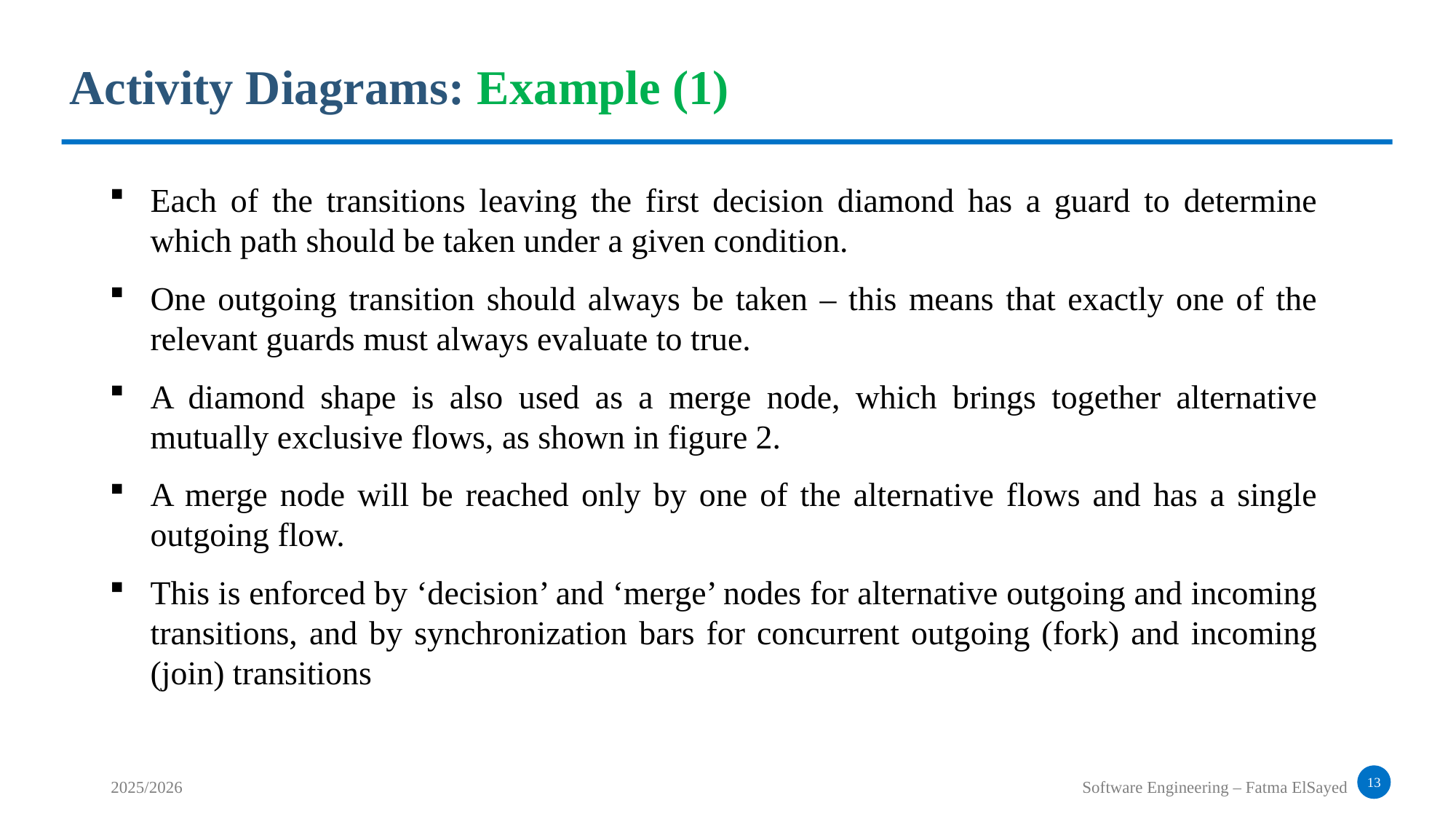

Activity Diagrams: Example (1)
Each of the transitions leaving the first decision diamond has a guard to determine which path should be taken under a given condition.
One outgoing transition should always be taken – this means that exactly one of the relevant guards must always evaluate to true.
A diamond shape is also used as a merge node, which brings together alternative mutually exclusive flows, as shown in figure 2.
A merge node will be reached only by one of the alternative flows and has a single outgoing flow.
This is enforced by ‘decision’ and ‘merge’ nodes for alternative outgoing and incoming transitions, and by synchronization bars for concurrent outgoing (fork) and incoming (join) transitions

13